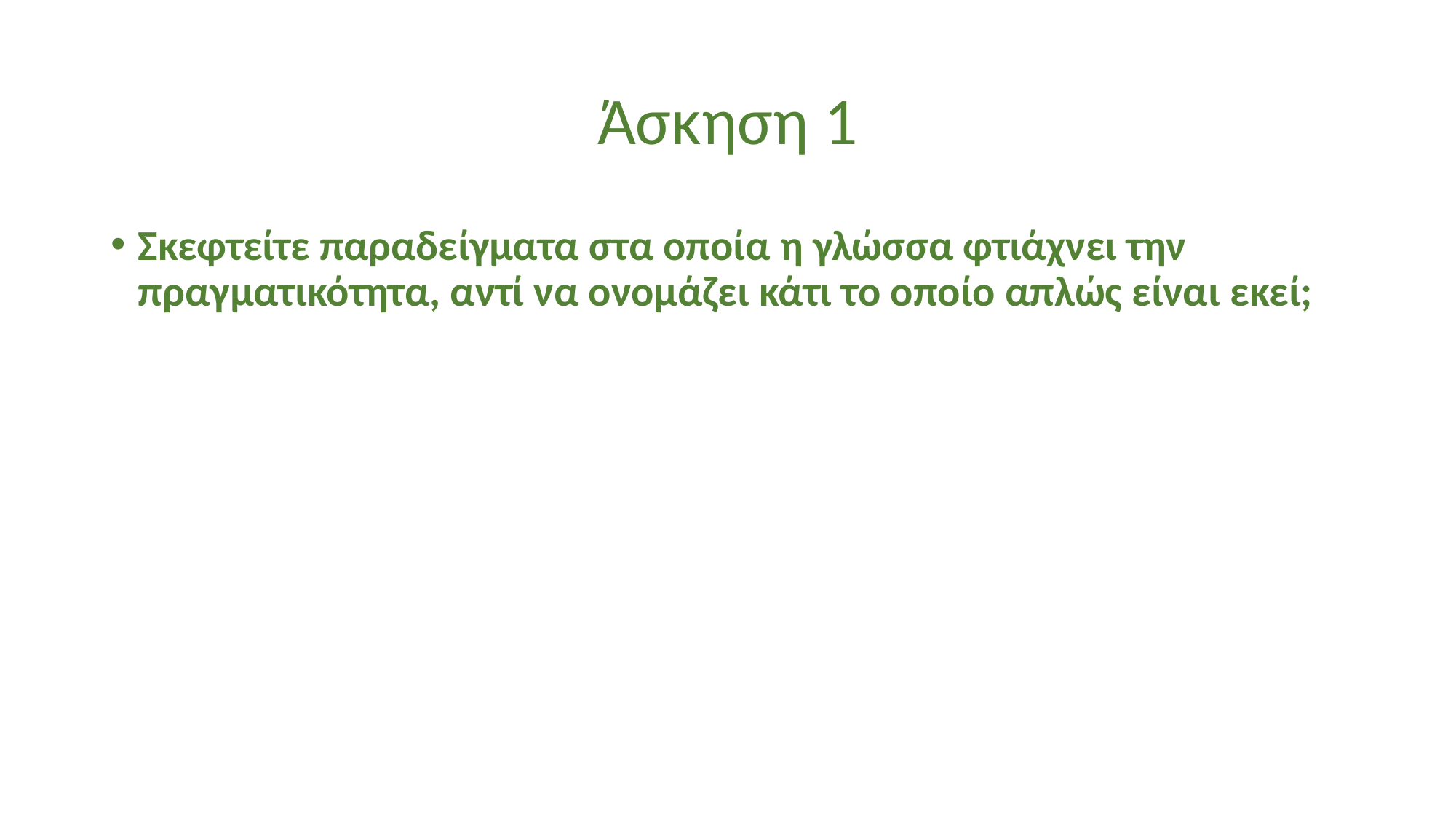

# Άσκηση 1
Σκεφτείτε παραδείγματα στα οποία η γλώσσα φτιάχνει την πραγματικότητα, αντί να ονομάζει κάτι το οποίο απλώς είναι εκεί;